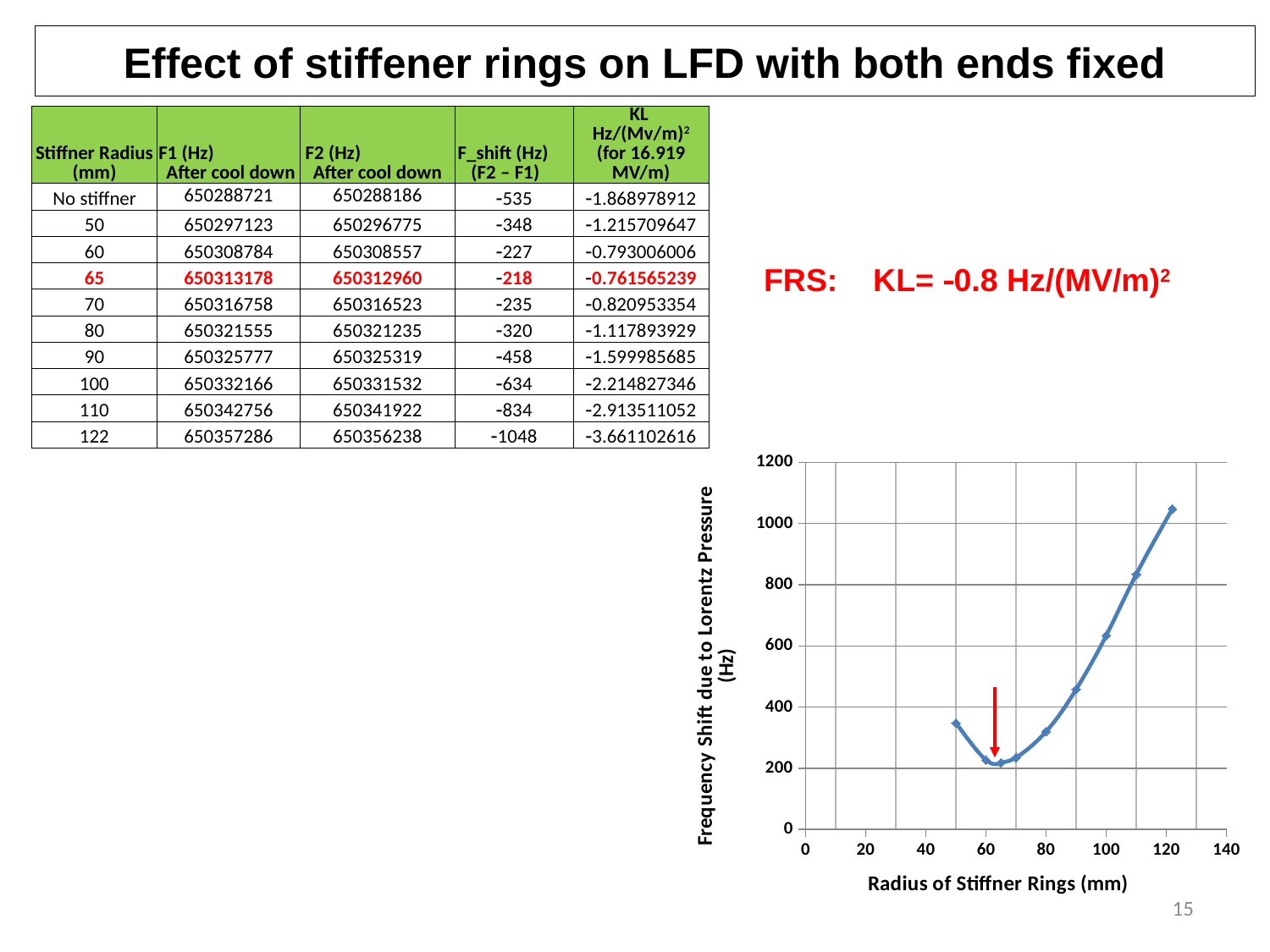

# Effect of stiffener rings on LFD with both ends fixed
| Stiffner Radius (mm) | F1 (Hz) After cool down | F2 (Hz) After cool down | F\_shift (Hz) (F2 – F1) | KL Hz/(Mv/m)2 (for 16.919 MV/m) |
| --- | --- | --- | --- | --- |
| No stiffner | 650288721 | 650288186 | −535 | −1.868978912 |
| 50 | 650297123 | 650296775 | −348 | −1.215709647 |
| 60 | 650308784 | 650308557 | −227 | −0.793006006 |
| 65 | 650313178 | 650312960 | −218 | −0.761565239 |
| 70 | 650316758 | 650316523 | −235 | −0.820953354 |
| 80 | 650321555 | 650321235 | −320 | −1.117893929 |
| 90 | 650325777 | 650325319 | −458 | −1.599985685 |
| 100 | 650332166 | 650331532 | −634 | −2.214827346 |
| 110 | 650342756 | 650341922 | −834 | −2.913511052 |
| 122 | 650357286 | 650356238 | −1048 | −3.661102616 |
FRS:    KL= −0.8 Hz/(MV/m)2

### Chart

| Category | F_shift (Hz)      (F1 - F2)     |
|---|---|
15